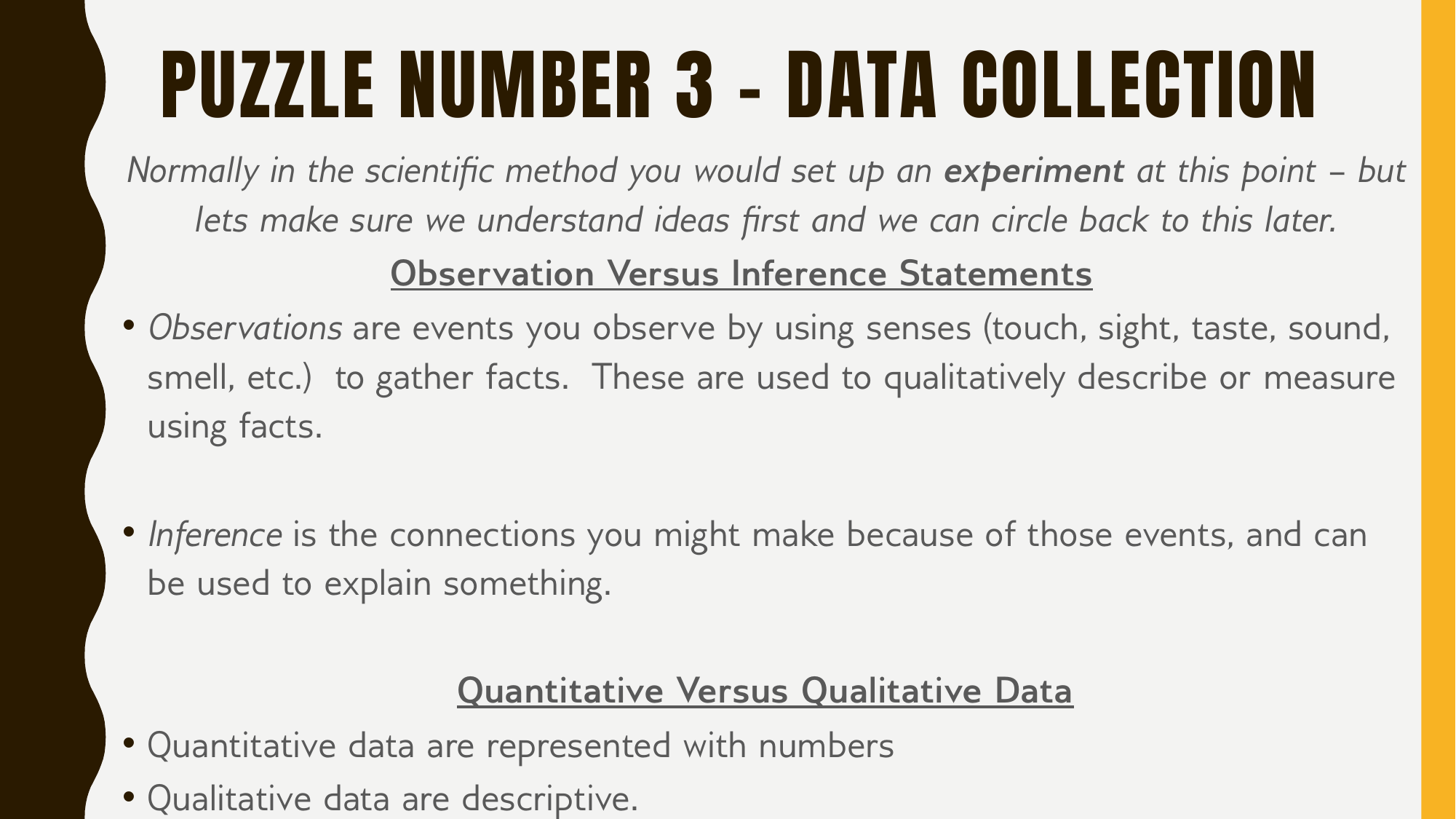

# Puzzle Number 3 – Data Collection
Normally in the scientific method you would set up an experiment at this point – but lets make sure we understand ideas first and we can circle back to this later.
                      Observation Versus Inference Statements
Observations are events you observe by using senses (touch, sight, taste, sound, smell, etc.)  to gather facts.  These are used to qualitatively describe or measure using facts.

Inference is the connections you might make because of those events, and can be used to explain something.

Quantitative Versus Qualitative Data
Quantitative data are represented with numbers
Qualitative data are descriptive.